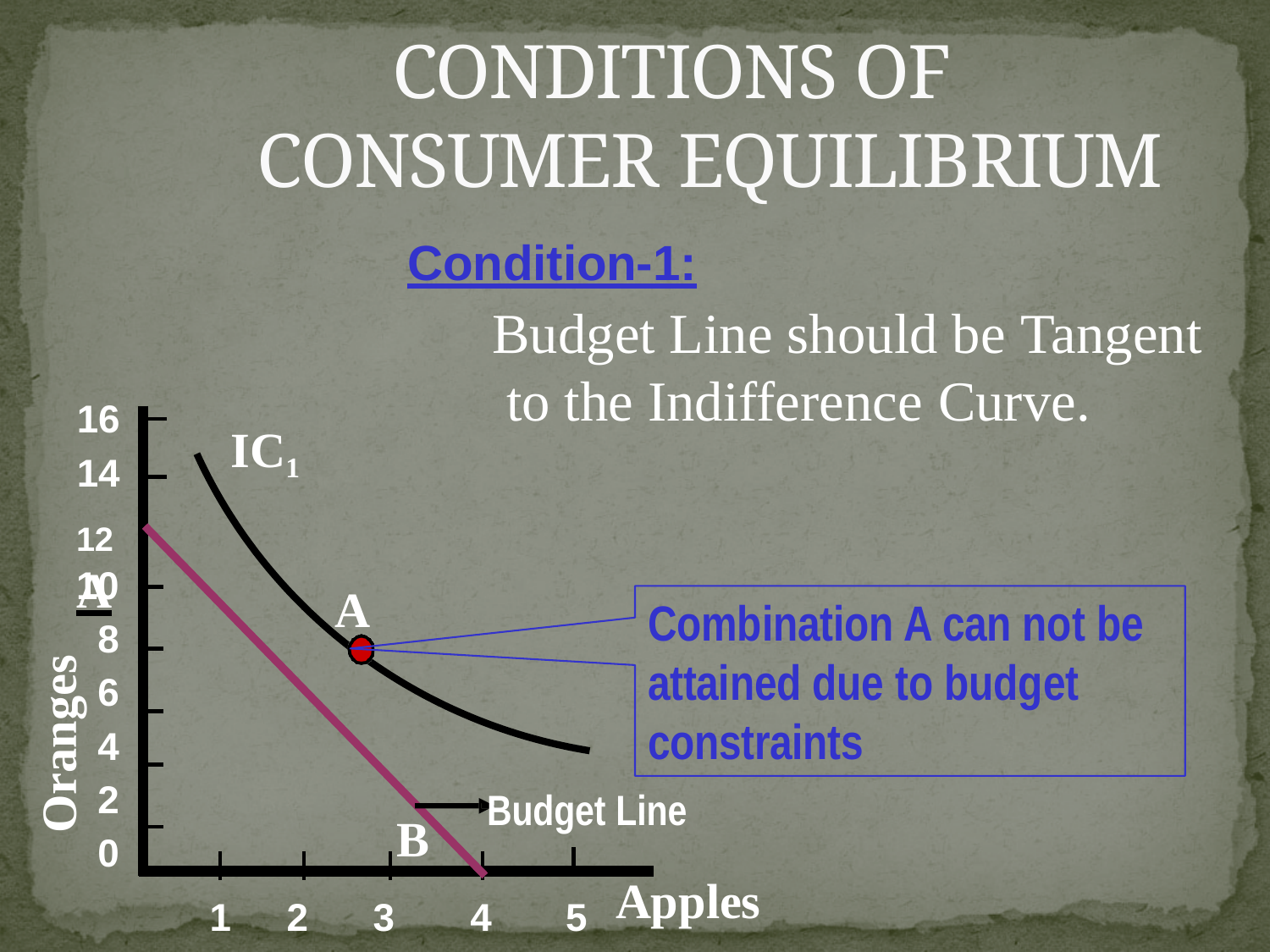

# CONDITIONS OF  CONSUMER EQUILIBRIUM
Condition-1:
Budget Line should be Tangent  to the Indifference Curve.
16

IC1
14

12	 A

10
A

Combination A can not be  attained due to budget  constraints
Budget Line
8
6
4
2
0
Oranges
B
Apples
1	2	3	4
5